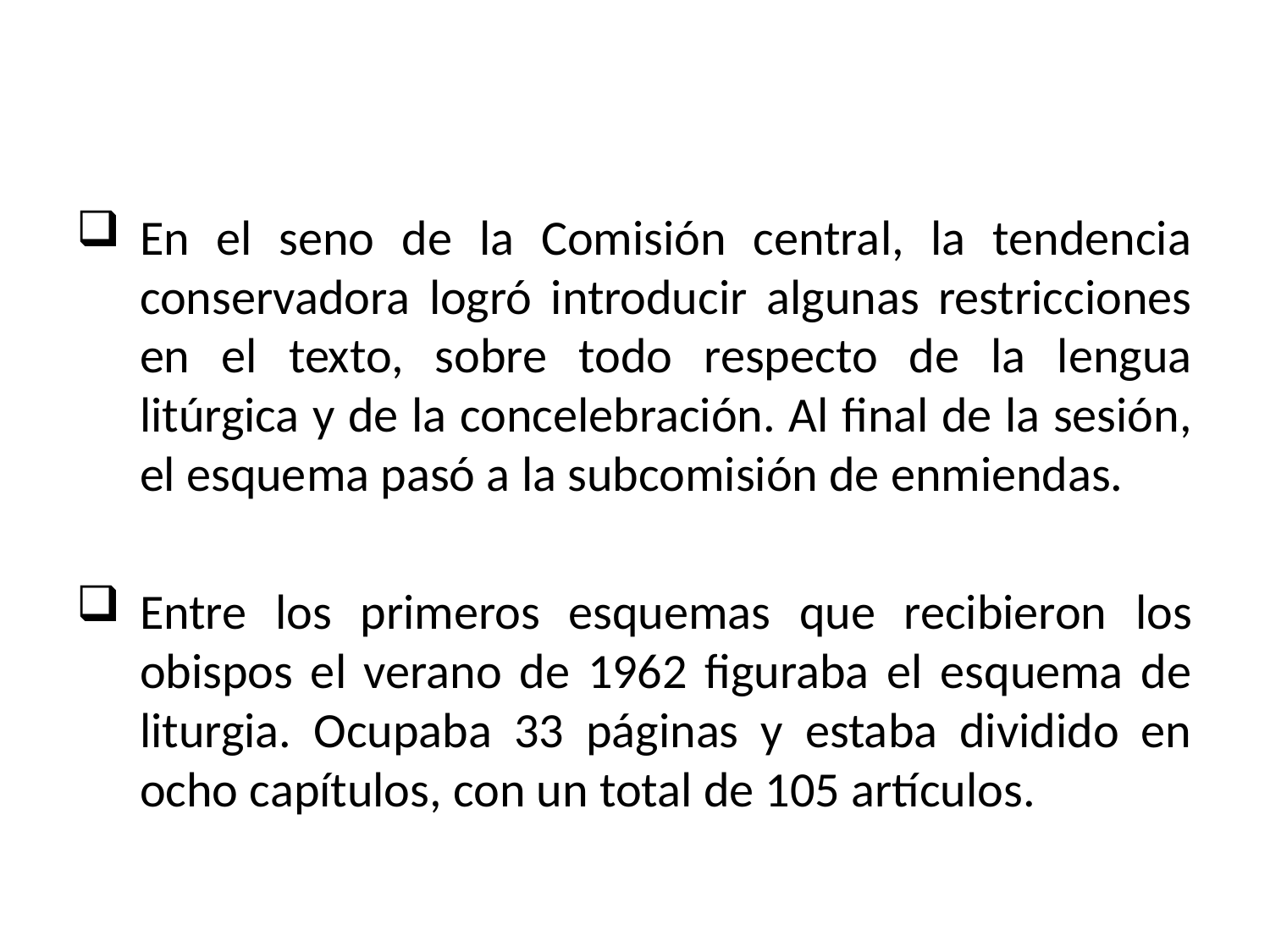

En el seno de la Comisión central, la tendencia conservadora logró introducir algunas restricciones en el texto, sobre todo respecto de la lengua litúrgica y de la concelebración. Al final de la sesión, el esquema pasó a la subcomisión de enmiendas.

Entre los primeros esquemas que recibieron los obispos el verano de 1962 figuraba el esquema de liturgia. Ocupaba 33 páginas y estaba dividido en ocho capítulos, con un total de 105 artículos.